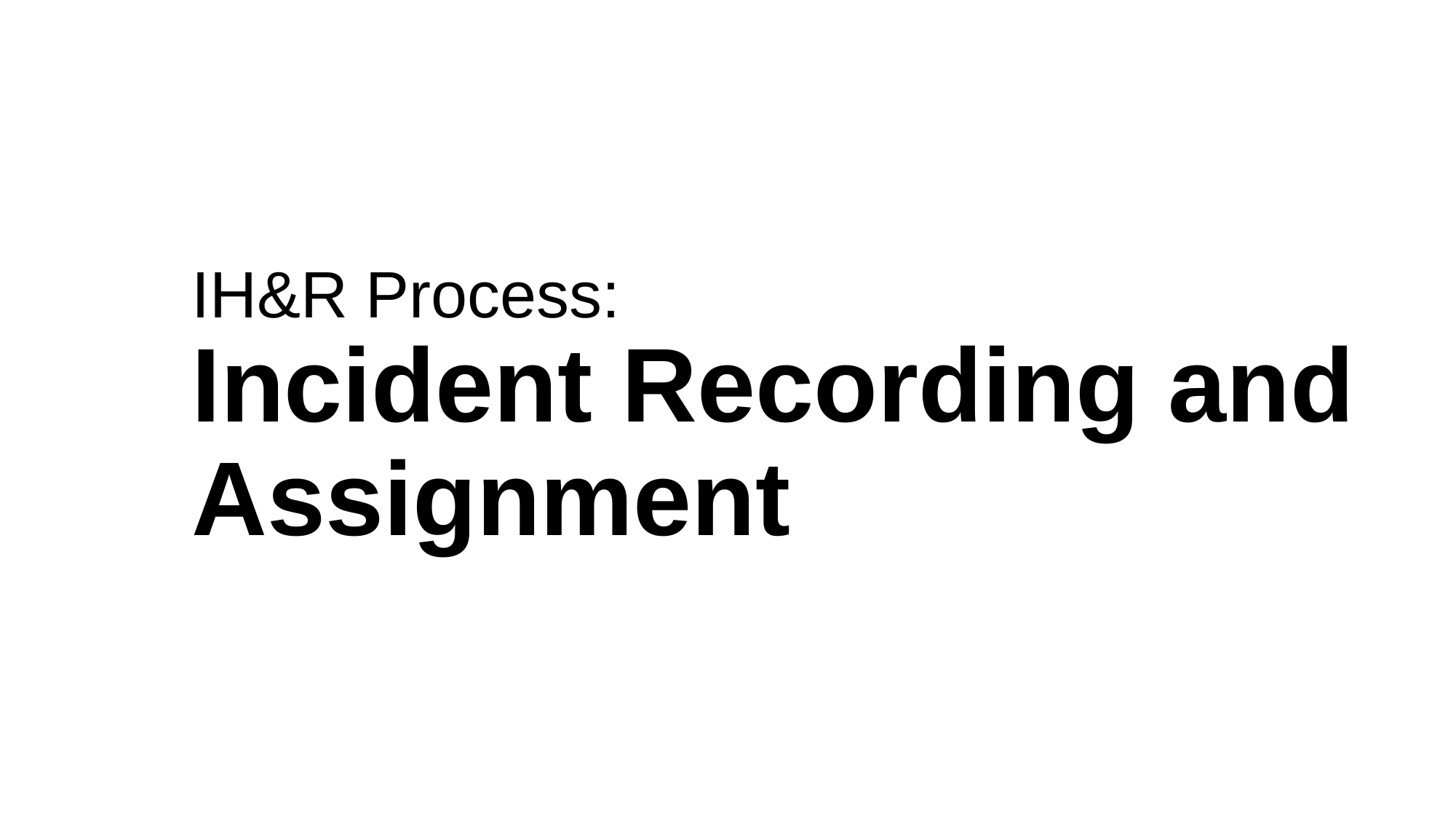

# IH&R Process: Incident Recording and Assignment